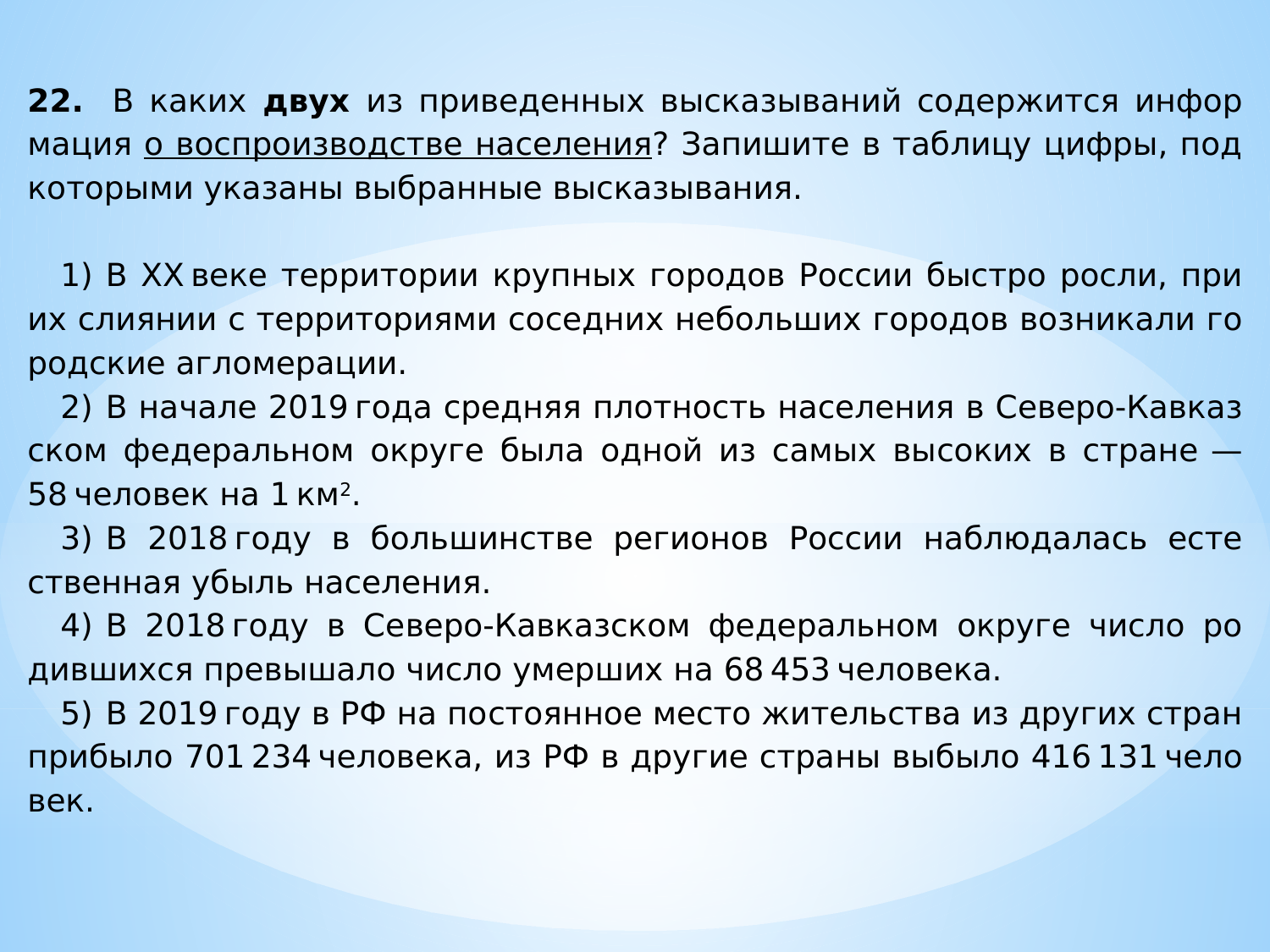

22.   В каких двух из при­ве­ден­ных вы­ска­зы­ва­ний со­дер­жит­ся ин­фор­ма­ция о вос­про­из­вод­стве на­се­ле­ния? За­пи­ши­те в таб­ли­цу цифры, под ко­то­ры­ми ука­за­ны вы­бран­ные вы­ска­зы­ва­ния.

1)  В ХХ веке тер­ри­то­рии круп­ных го­ро­дов Рос­сии быст­ро росли, при их сли­я­нии с тер­ри­то­ри­я­ми со­сед­них не­боль­ших го­ро­дов воз­ни­ка­ли го­род­ские аг­ло­ме­ра­ции.
2)  В на­ча­ле 2019 года сред­няя плот­ность на­се­ле­ния в Се­ве­ро-Кав­каз­ском фе­де­раль­ном окру­ге была одной из самых вы­со­ких в стра­не  — 58 че­ло­век на 1 км2.
3)  В 2018 году в боль­шин­стве ре­ги­о­нов Рос­сии на­блю­да­лась есте­ствен­ная убыль на­се­ле­ния.
4)  В 2018 году в Се­ве­ро-Кав­каз­ском фе­де­раль­ном окру­ге число ро­див­ших­ся пре­вы­ша­ло число умер­ших на 68 453 че­ло­ве­ка.
5)  В 2019 году в РФ на по­сто­ян­ное место жи­тель­ства из дру­гих стран при­бы­ло 701 234 че­ло­ве­ка, из РФ в дру­гие стра­ны вы­бы­ло 416 131 че­ло­век.